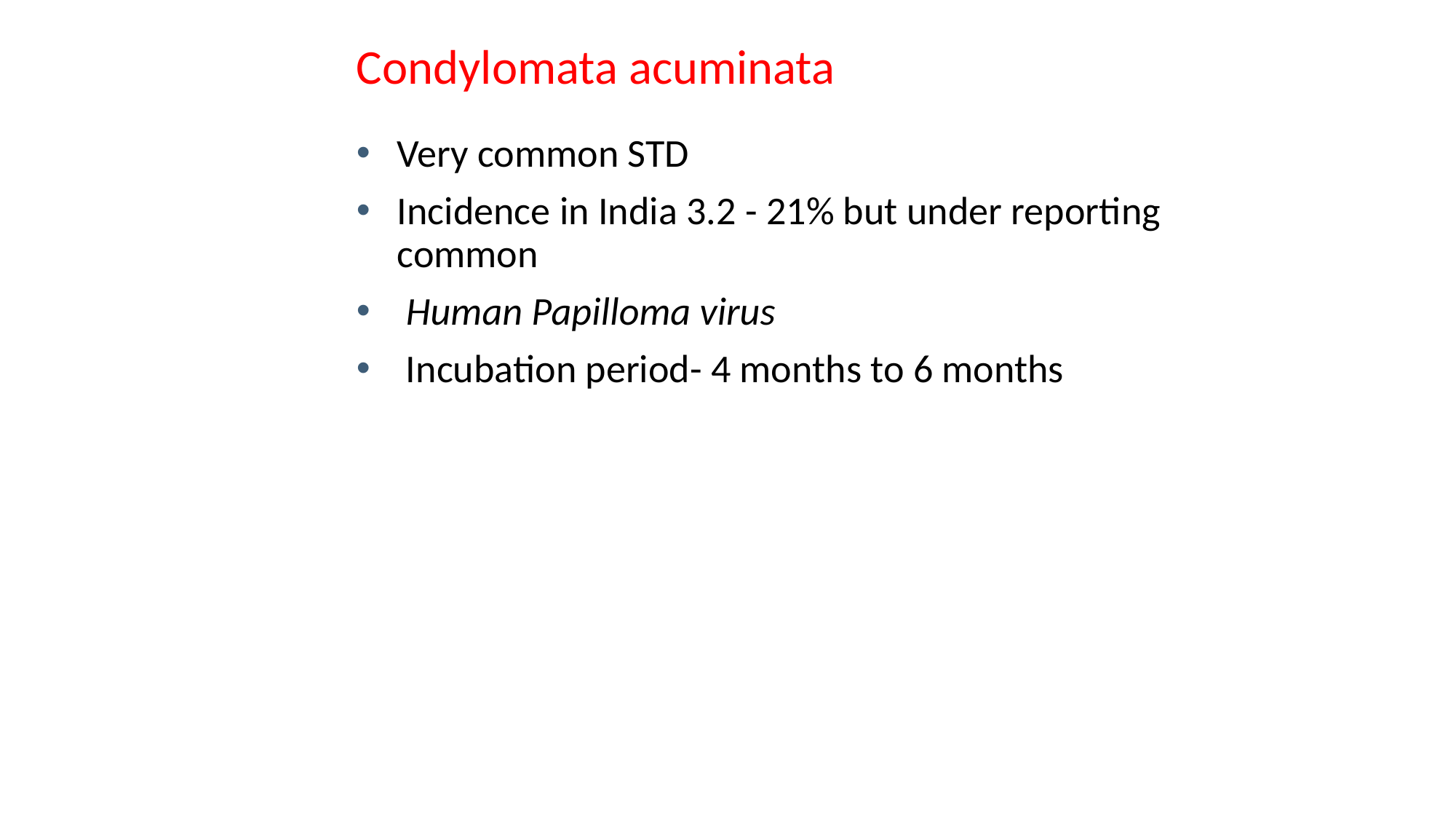

# Condylomata acuminata
Very common STD
Incidence in India 3.2 - 21% but under reporting  common
 Human Papilloma virus
 Incubation period- 4 months to 6 months